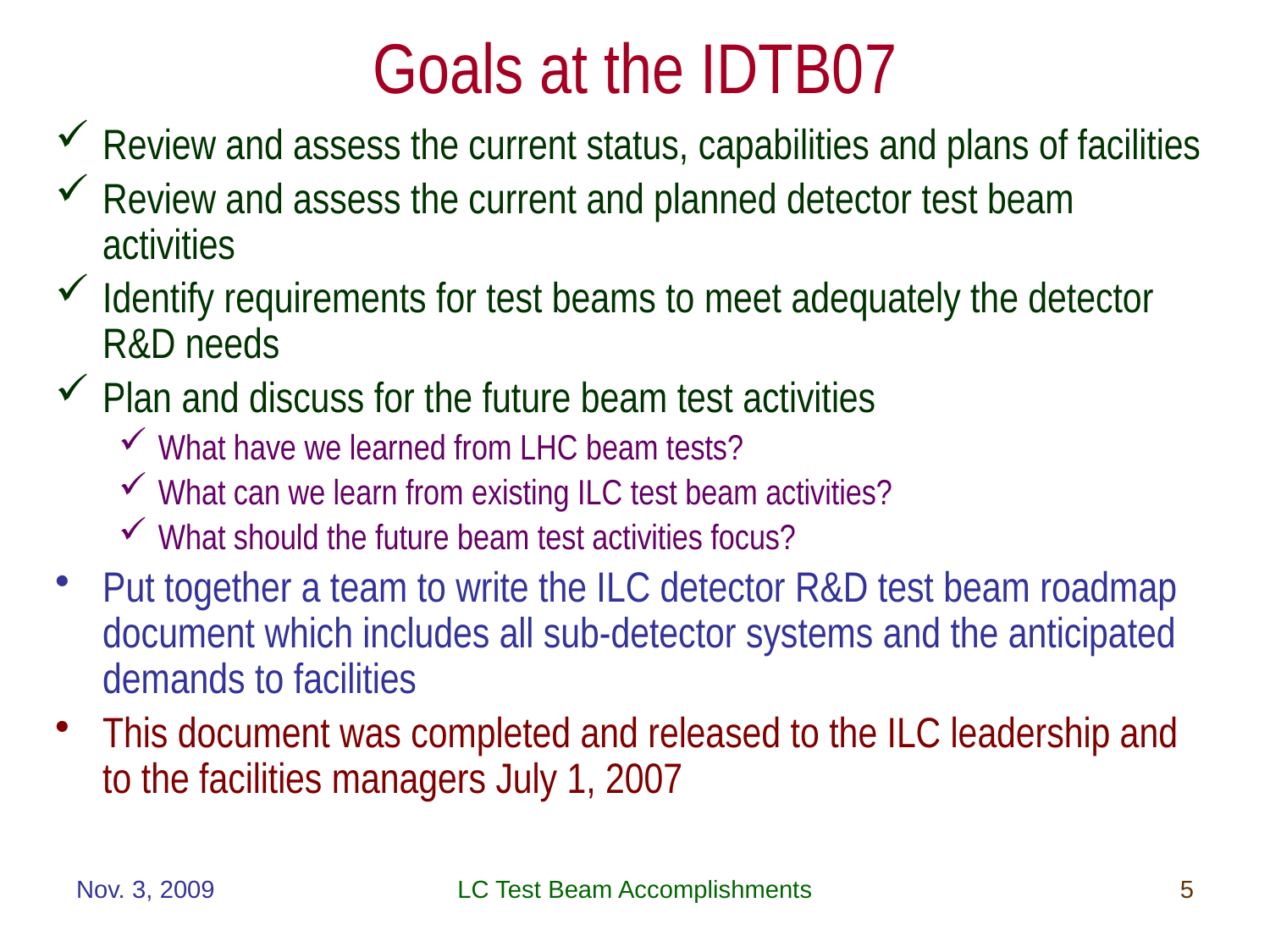

# Goals at the IDTB07
Review and assess the current status, capabilities and plans of facilities
Review and assess the current and planned detector test beam activities
Identify requirements for test beams to meet adequately the detector R&D needs
Plan and discuss for the future beam test activities
What have we learned from LHC beam tests?
What can we learn from existing ILC test beam activities?
What should the future beam test activities focus?
Put together a team to write the ILC detector R&D test beam roadmap document which includes all sub-detector systems and the anticipated demands to facilities
This document was completed and released to the ILC leadership and to the facilities managers July 1, 2007
Nov. 3, 2009
LC Test Beam Accomplishments
5